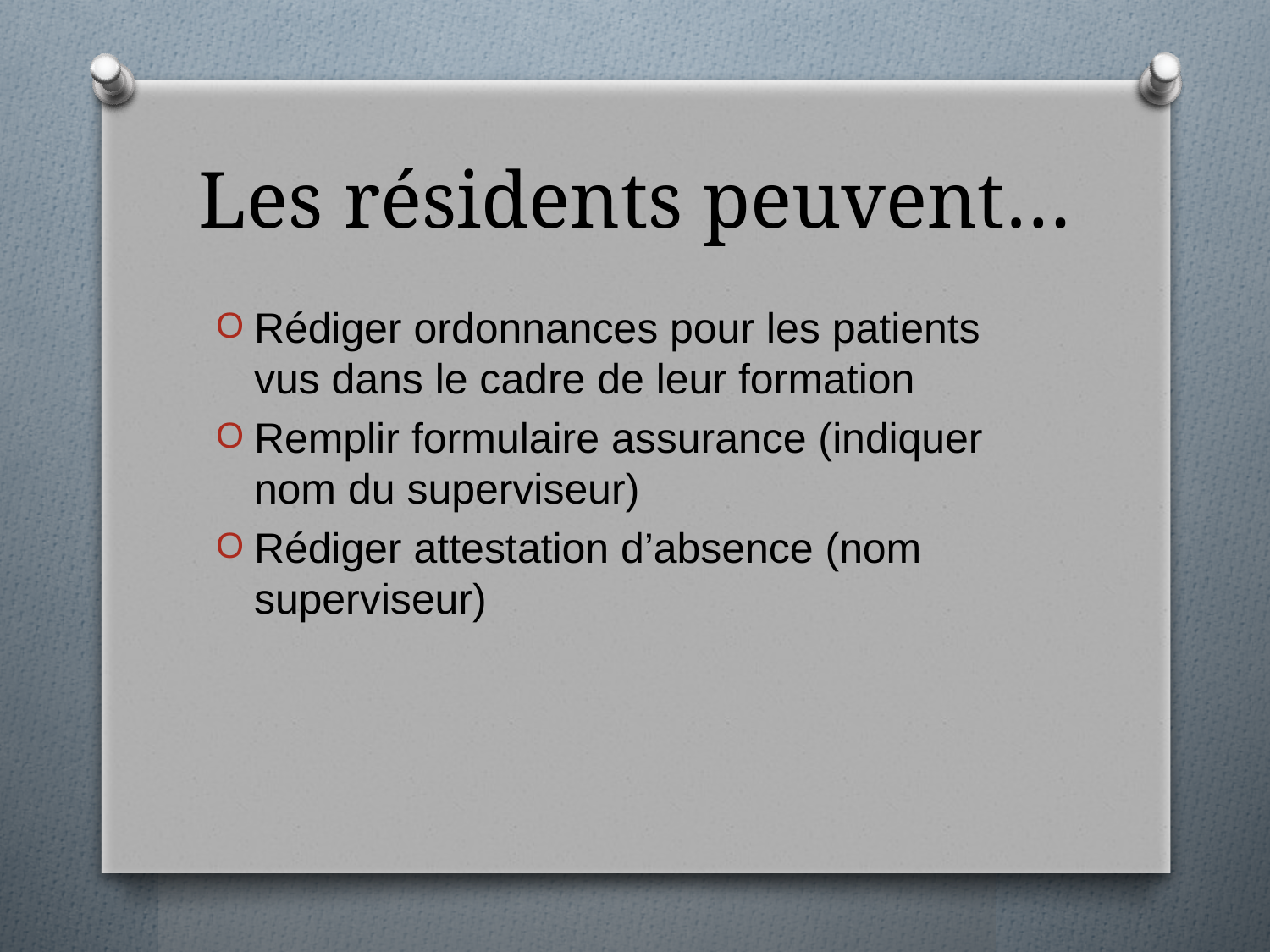

# Les résidents peuvent…
Rédiger ordonnances pour les patients vus dans le cadre de leur formation
Remplir formulaire assurance (indiquer nom du superviseur)
Rédiger attestation d’absence (nom superviseur)